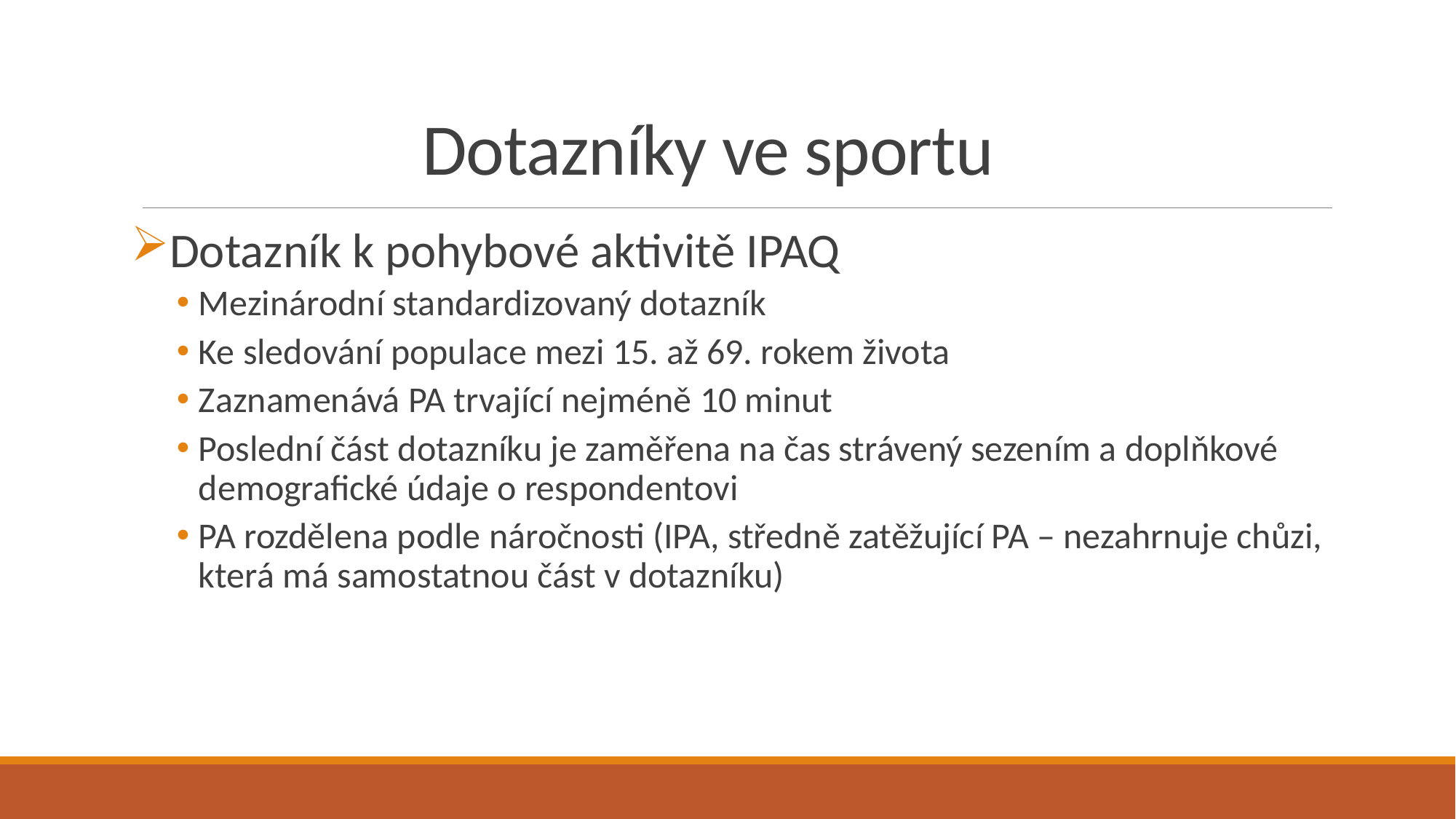

# Dotazníky ve sportu
Dotazník k pohybové aktivitě IPAQ
Mezinárodní standardizovaný dotazník
Ke sledování populace mezi 15. až 69. rokem života
Zaznamenává PA trvající nejméně 10 minut
Poslední část dotazníku je zaměřena na čas strávený sezením a doplňkové demografické údaje o respondentovi
PA rozdělena podle náročnosti (IPA, středně zatěžující PA – nezahrnuje chůzi, která má samostatnou část v dotazníku)